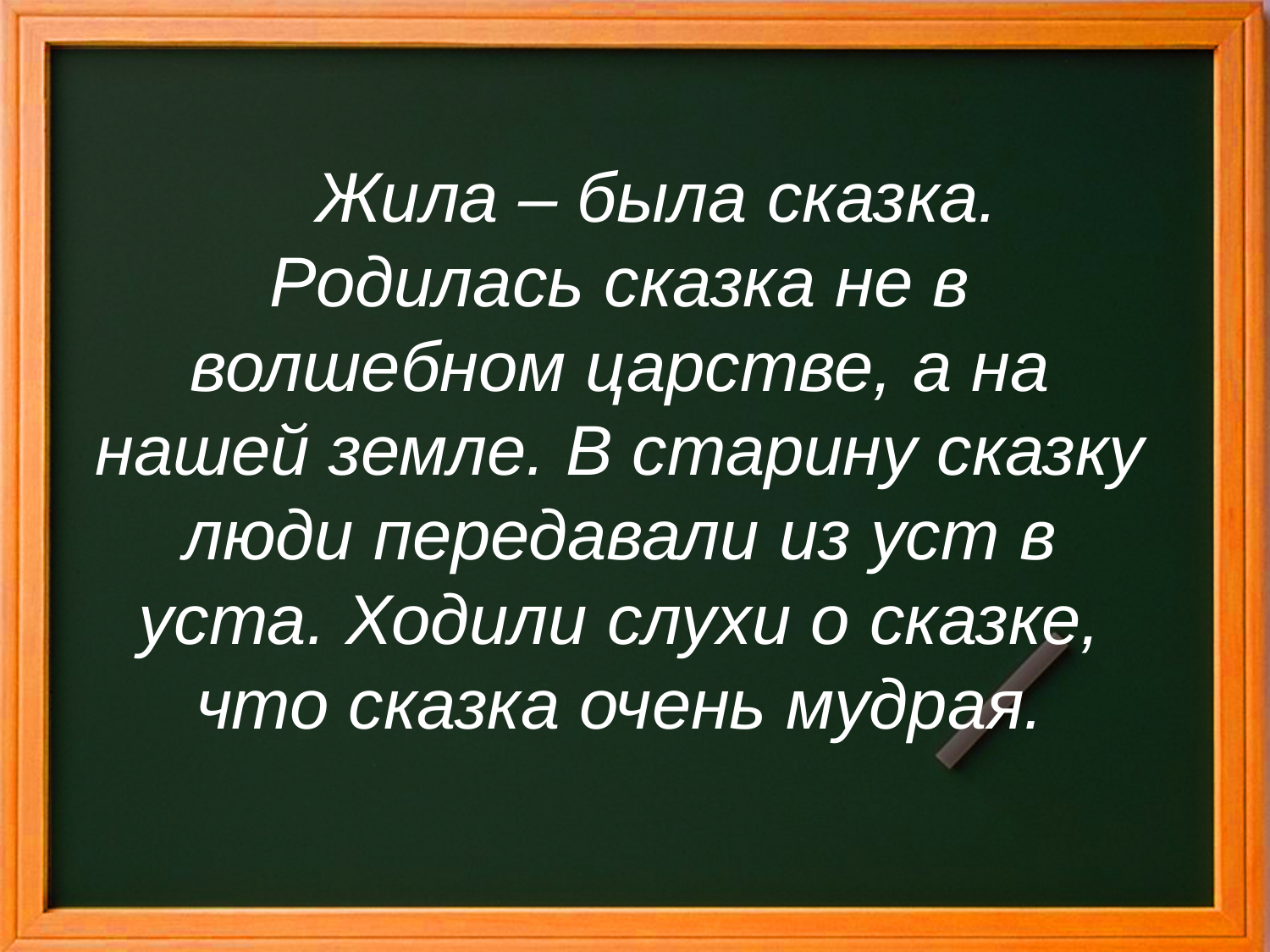

#
Жила – была сказка. Родилась сказка не в волшебном царстве, а на нашей земле. В старину сказку люди передавали из уст в уста. Ходили слухи о сказке, что сказка очень мудрая.